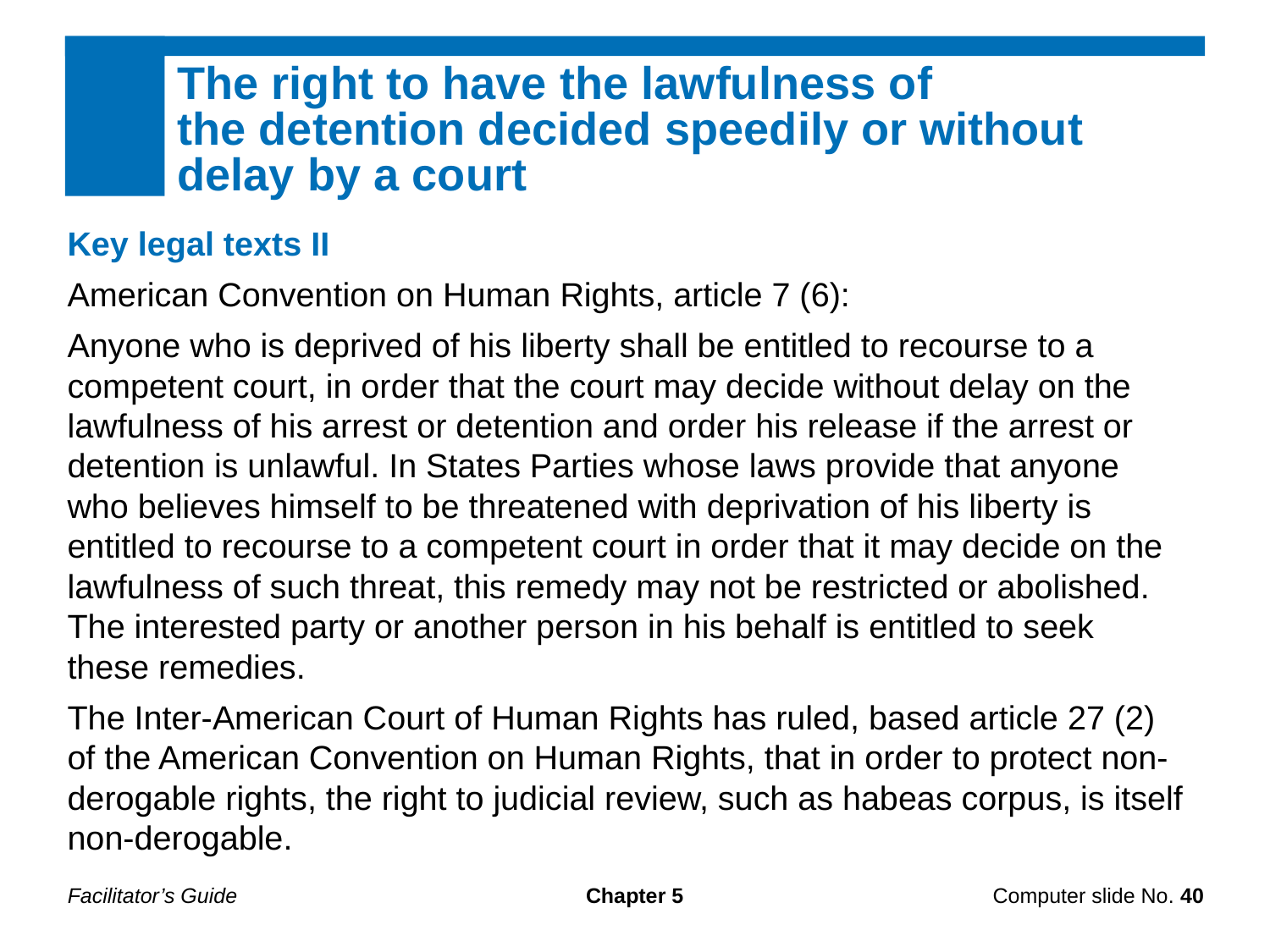

The right to have the lawfulness of
the detention decided speedily or without delay by a court
Key legal texts II
American Convention on Human Rights, article 7 (6):
Anyone who is deprived of his liberty shall be entitled to recourse to a competent court, in order that the court may decide without delay on the lawfulness of his arrest or detention and order his release if the arrest or detention is unlawful. In States Parties whose laws provide that anyone who believes himself to be threatened with deprivation of his liberty is entitled to recourse to a competent court in order that it may decide on the lawfulness of such threat, this remedy may not be restricted or abolished. The interested party or another person in his behalf is entitled to seek these remedies.
The Inter-American Court of Human Rights has ruled, based article 27 (2) of the American Convention on Human Rights, that in order to protect non-derogable rights, the right to judicial review, such as habeas corpus, is itself non-derogable.
Facilitator’s Guide
Chapter 5
Computer slide No. 40